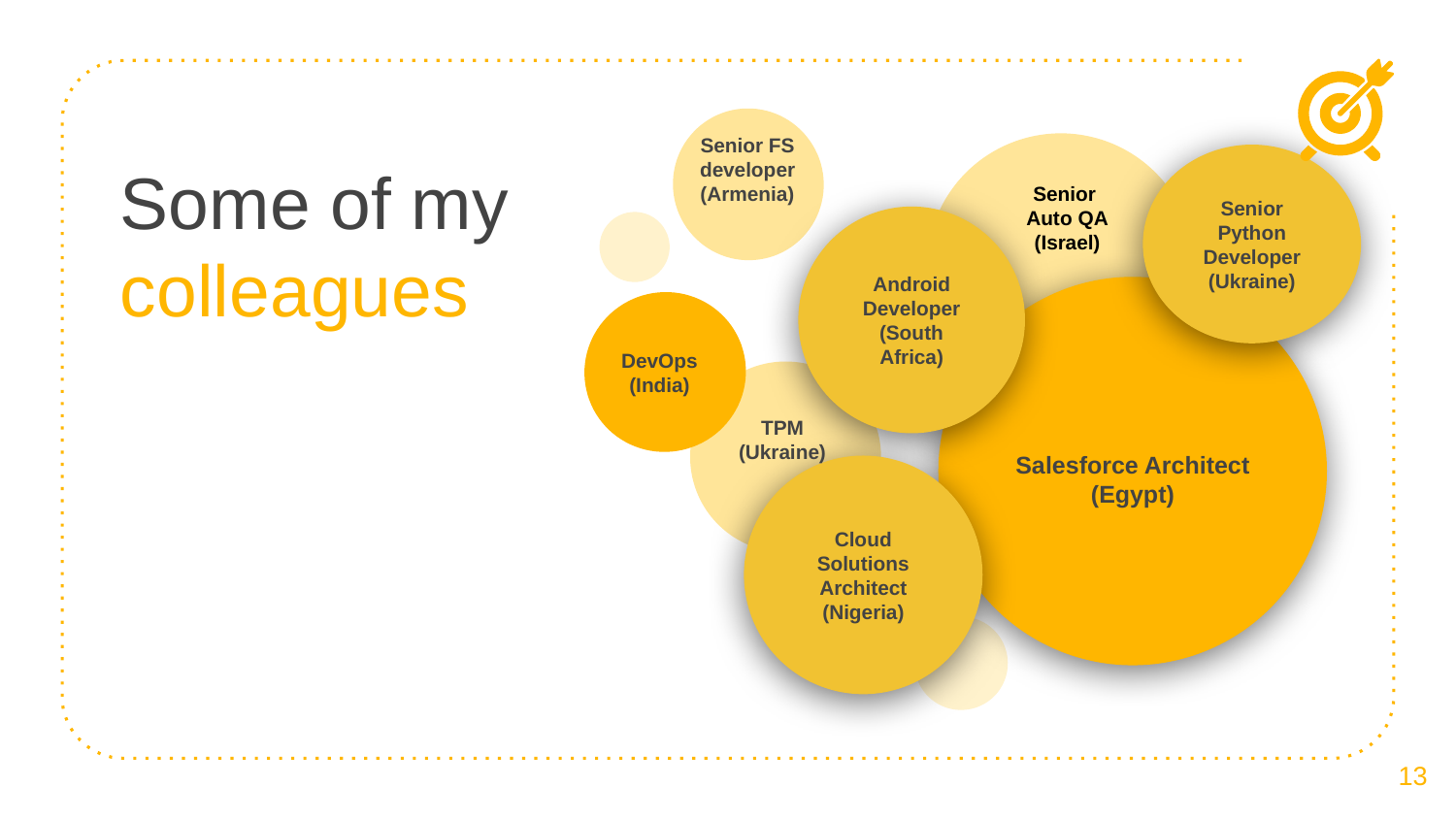

Senior FS developer (Armenia)
# Some of my colleagues

Senior Python Developer
(Ukraine)
Senior
Auto QA
(Israel)

Android Developer
(South Africa)

Salesforce Architect
(Egypt)
DevOps
(India)
TPM
(Ukraine)

Cloud Solutions Architect
(Nigeria)
13